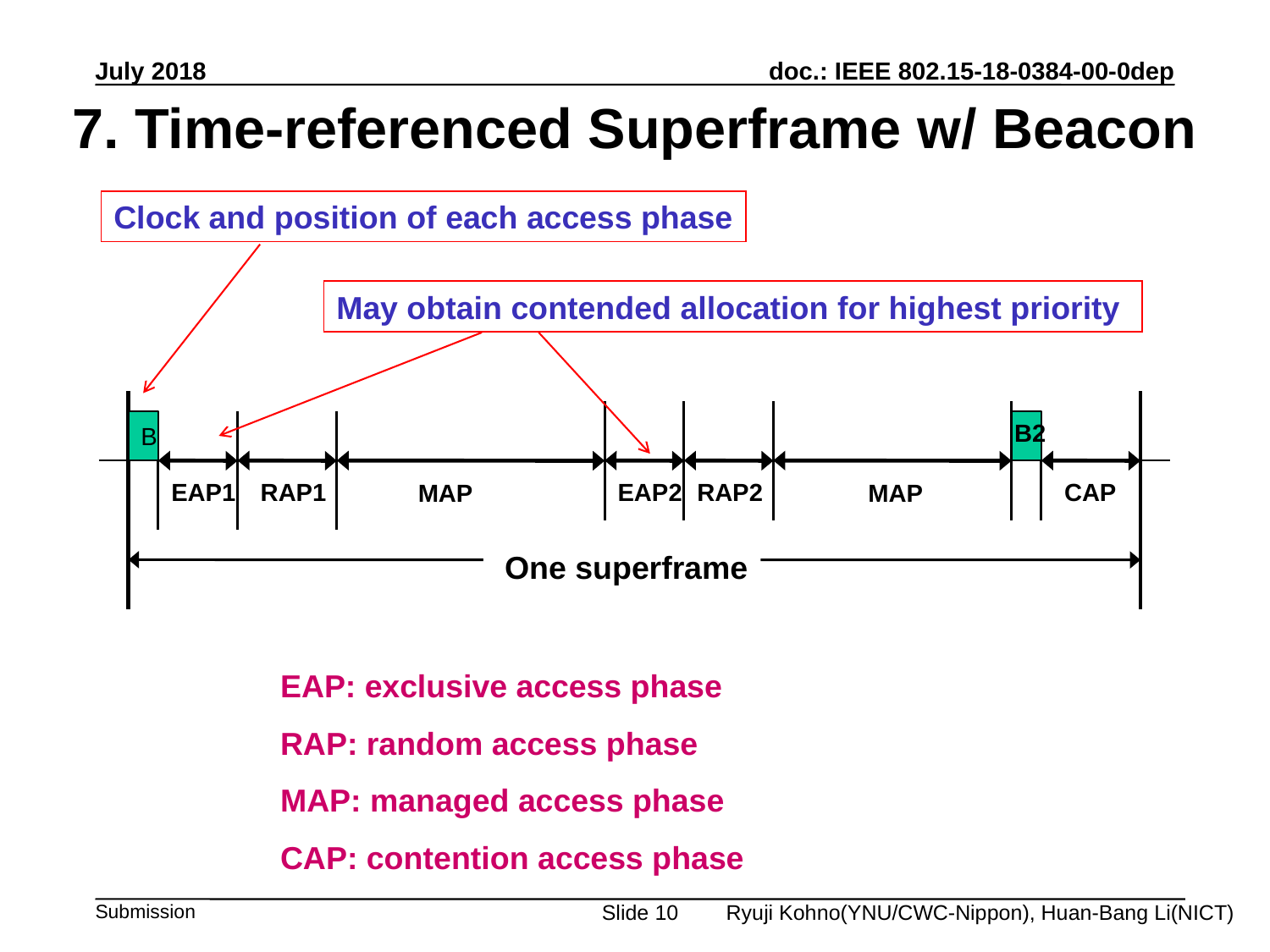

July 2018
7. Time-referenced Superframe w/ Beacon
Clock and position of each access phase
May obtain contended allocation for highest priority
B

B2
EAP1
RAP1
EAP2
RAP2
CAP
MAP
MAP
 One superframe
EAP: exclusive access phase
RAP: random access phase
MAP: managed access phase
CAP: contention access phase
Ryuji Kohno(YNU/CWC-Nippon), Huan-Bang Li(NICT)
Slide 10